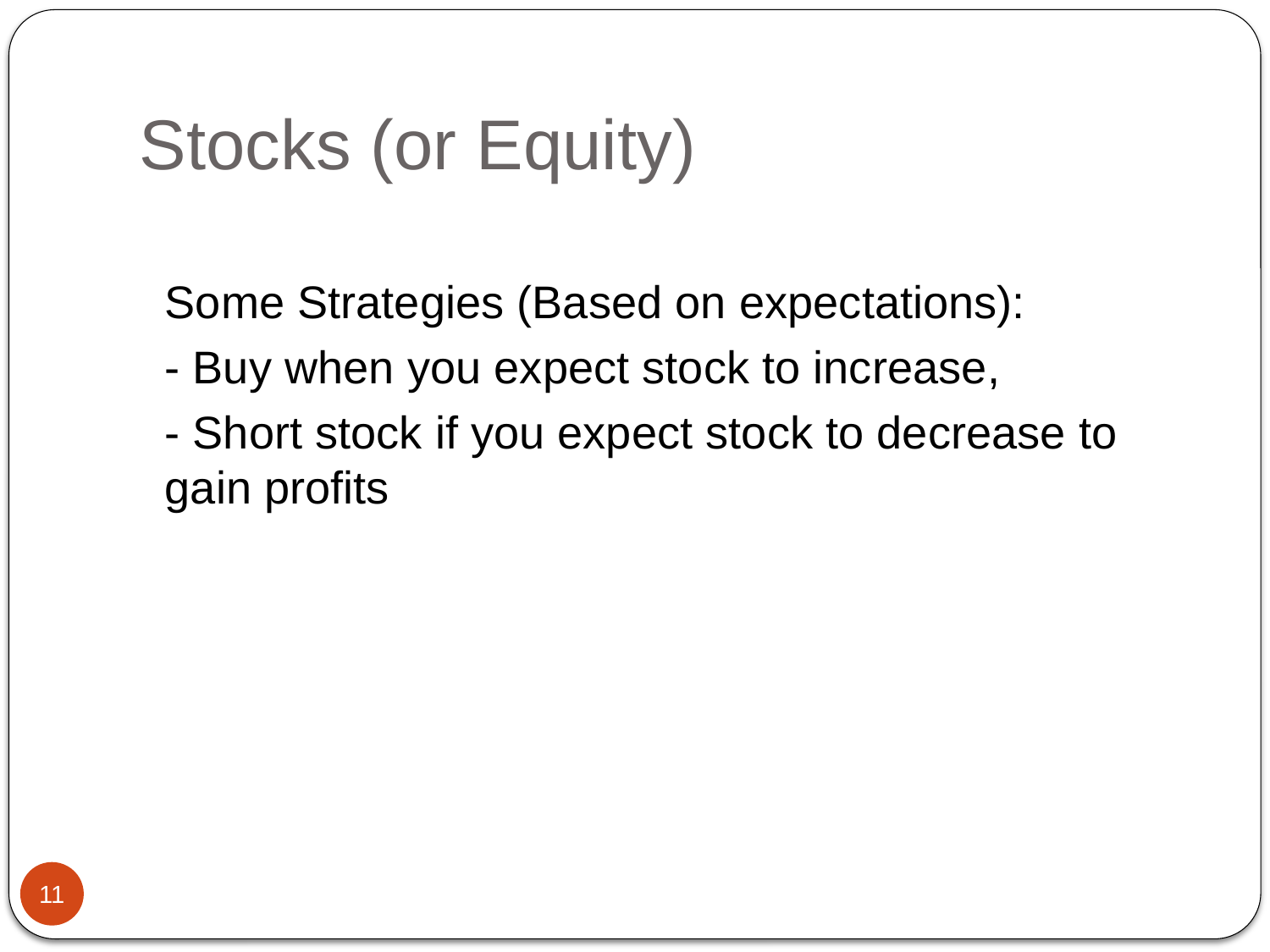

# Stocks (or Equity)

Some Strategies (Based on expectations):
- Buy when you expect stock to increase,
- Short stock if you expect stock to decrease to gain profits

11